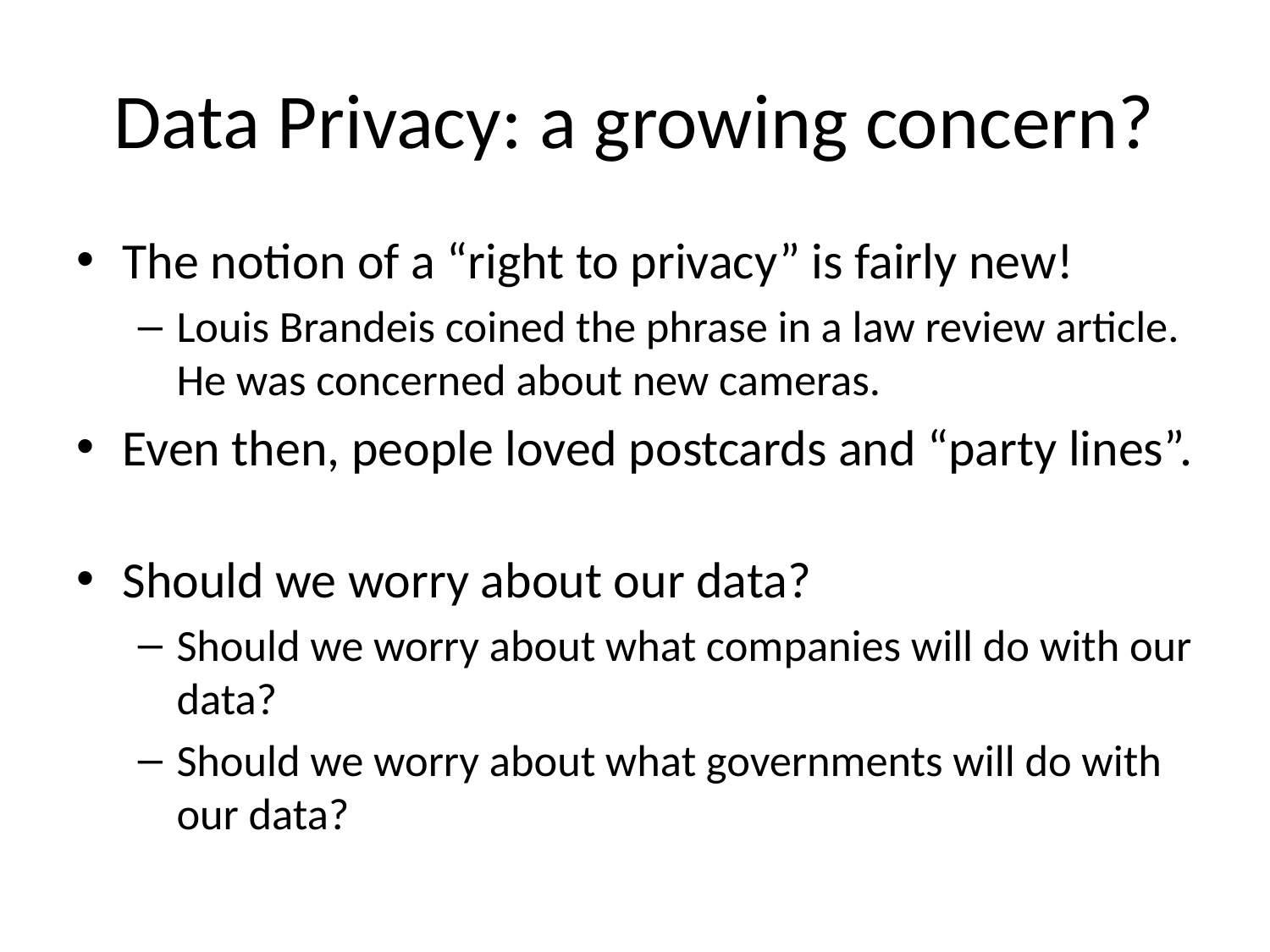

# Data Privacy: a growing concern?
The notion of a “right to privacy” is fairly new!
Louis Brandeis coined the phrase in a law review article.  He was concerned about new cameras.
Even then, people loved postcards and “party lines”.
Should we worry about our data?
Should we worry about what companies will do with our data?
Should we worry about what governments will do with our data?